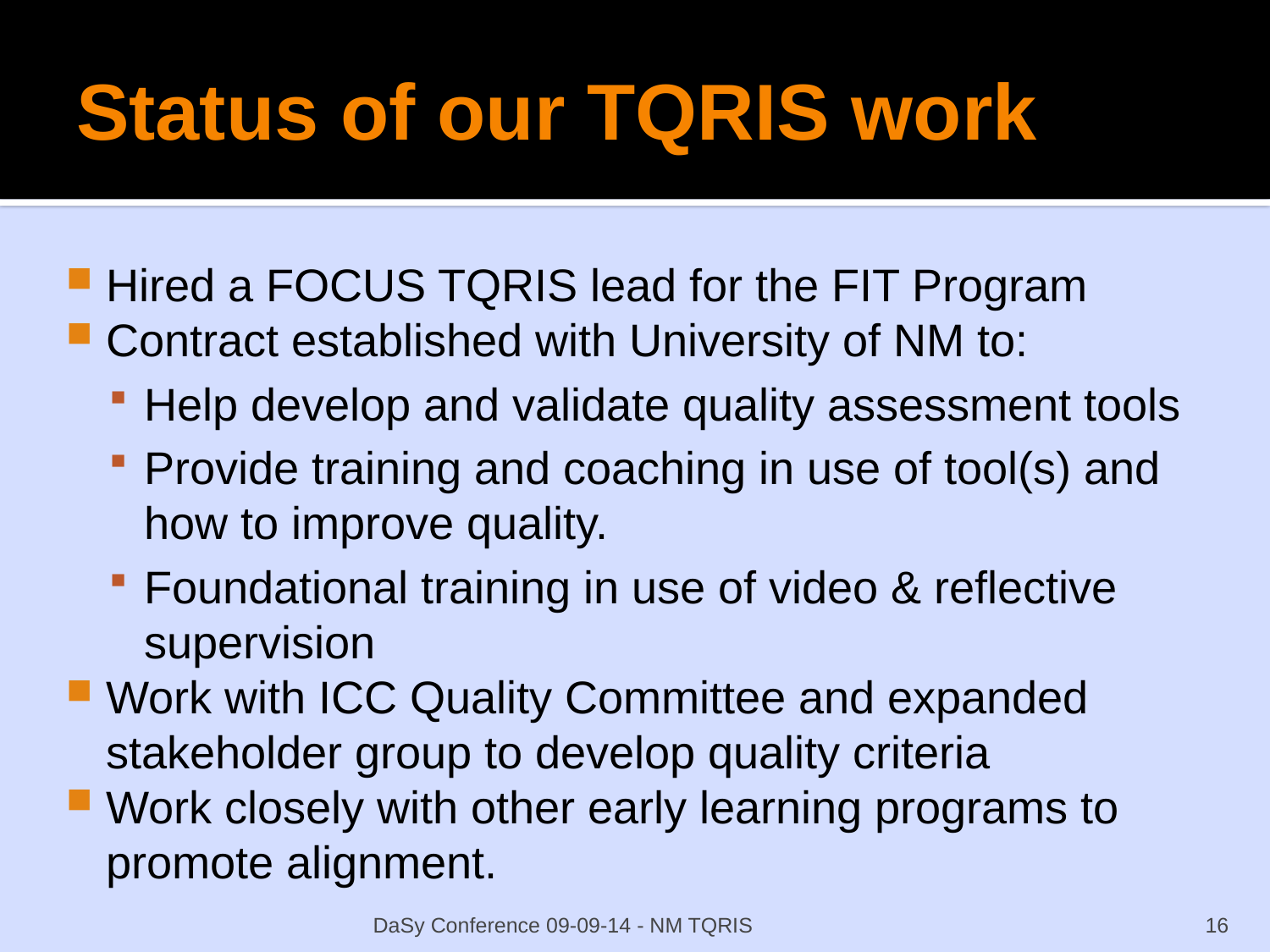

# Status of our TQRIS work
Hired a FOCUS TQRIS lead for the FIT Program
Contract established with University of NM to:
Help develop and validate quality assessment tools
Provide training and coaching in use of tool(s) and how to improve quality.
Foundational training in use of video & reflective supervision
Work with ICC Quality Committee and expanded stakeholder group to develop quality criteria
Work closely with other early learning programs to promote alignment.
DaSy Conference 09-09-14 - NM TQRIS
16